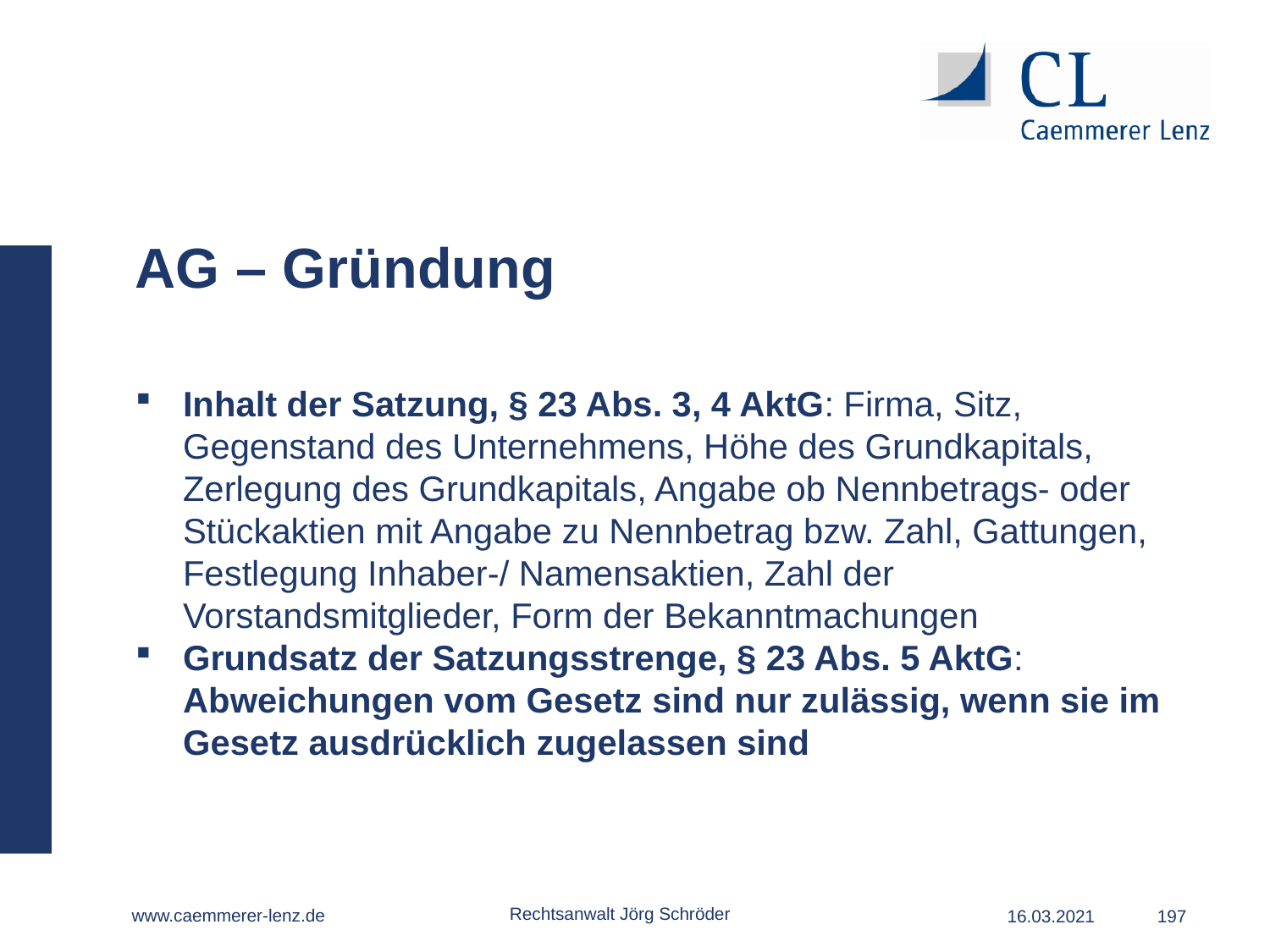

AG – Gründung
Inhalt der Satzung, § 23 Abs. 3, 4 AktG: Firma, Sitz, Gegenstand des Unternehmens, Höhe des Grundkapitals, Zerlegung des Grundkapitals, Angabe ob Nennbetrags- oder Stückaktien mit Angabe zu Nennbetrag bzw. Zahl, Gattungen, Festlegung Inhaber-/ Namensaktien, Zahl der Vorstandsmitglieder, Form der Bekanntmachungen
Grundsatz der Satzungsstrenge, § 23 Abs. 5 AktG: Abweichungen vom Gesetz sind nur zulässig, wenn sie im Gesetz ausdrücklich zugelassen sind